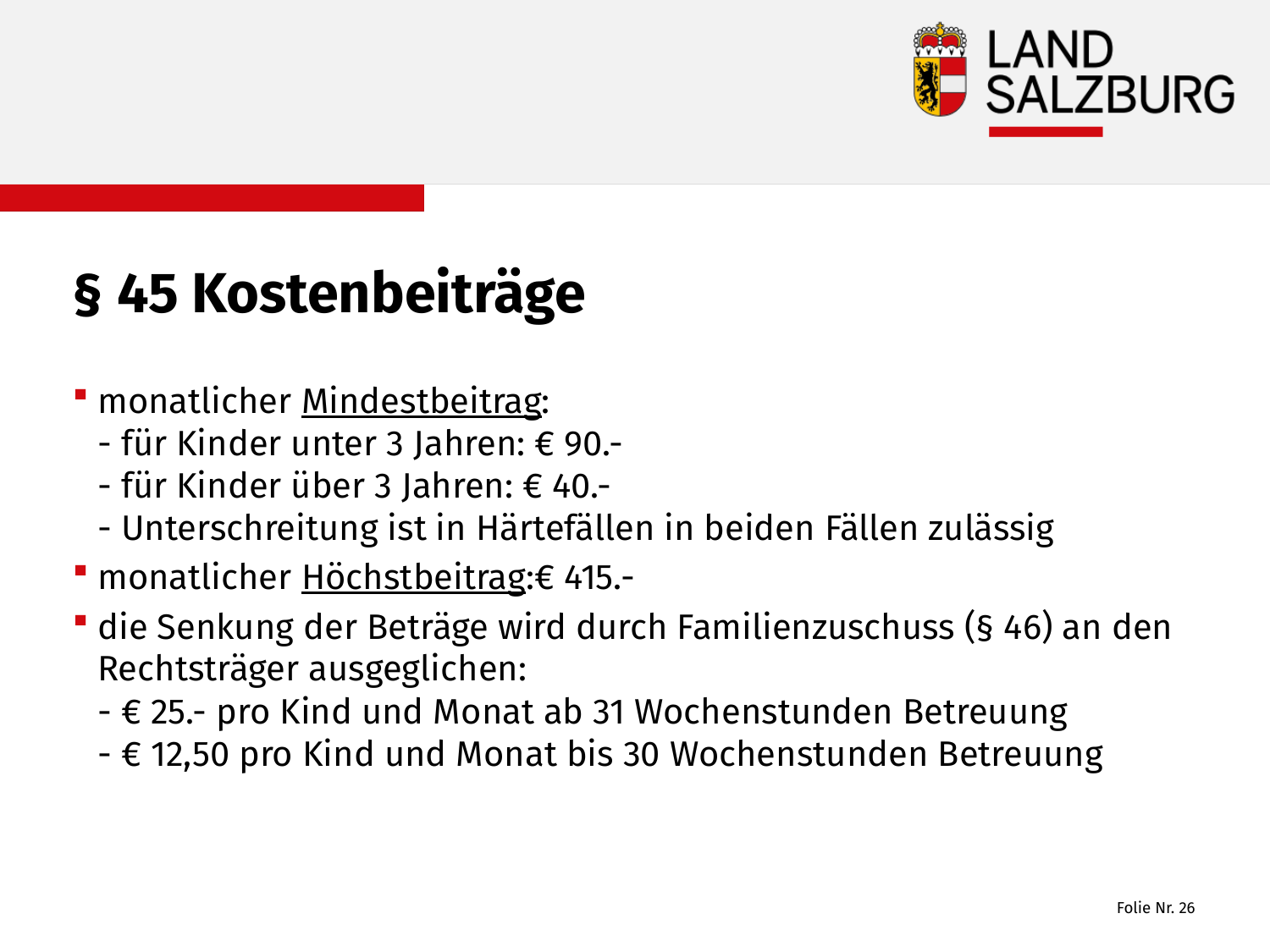

# § 45 Kostenbeiträge
monatlicher Mindestbeitrag:
- für Kinder unter 3 Jahren: € 90.-
- für Kinder über 3 Jahren: € 40.-
- Unterschreitung ist in Härtefällen in beiden Fällen zulässig
monatlicher Höchstbeitrag:€ 415.-
die Senkung der Beträge wird durch Familienzuschuss (§ 46) an den Rechtsträger ausgeglichen:
- € 25.- pro Kind und Monat ab 31 Wochenstunden Betreuung
- € 12,50 pro Kind und Monat bis 30 Wochenstunden Betreuung
Folie Nr. 26